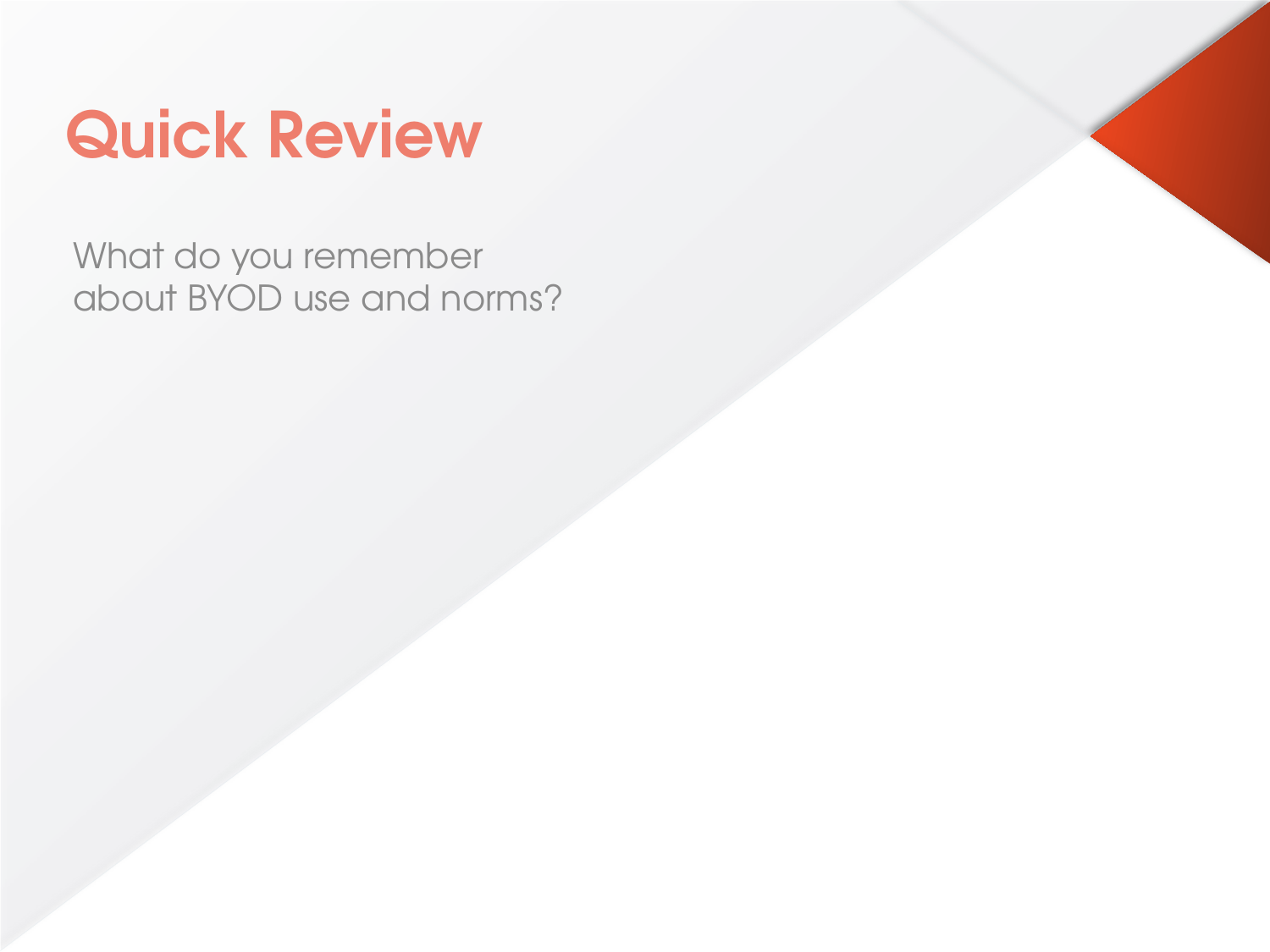

# Quick Review
What do you remember about BYOD use and norms?